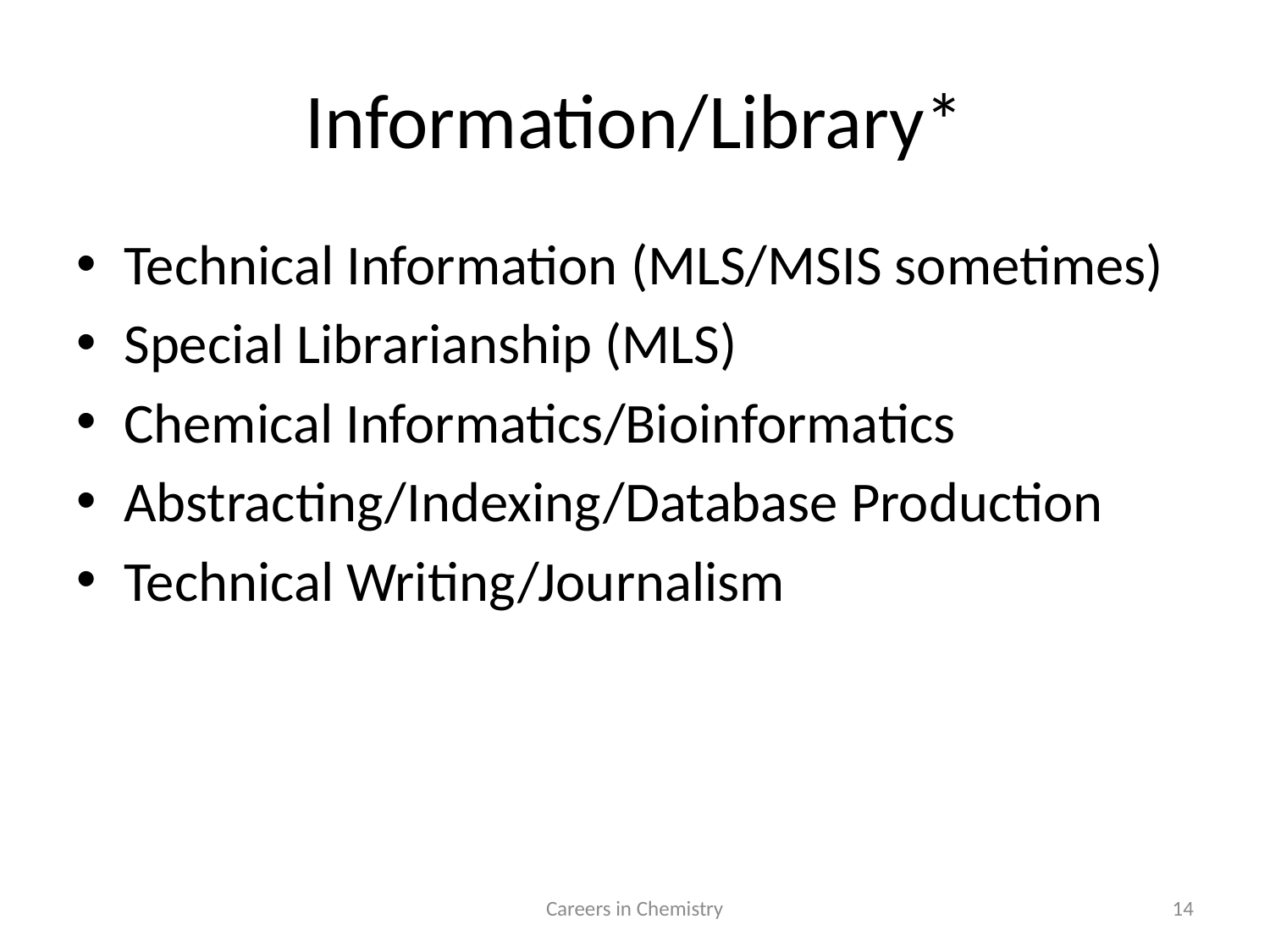

# Information/Library*
Technical Information (MLS/MSIS sometimes)
Special Librarianship (MLS)
Chemical Informatics/Bioinformatics
Abstracting/Indexing/Database Production
Technical Writing/Journalism
Careers in Chemistry
14